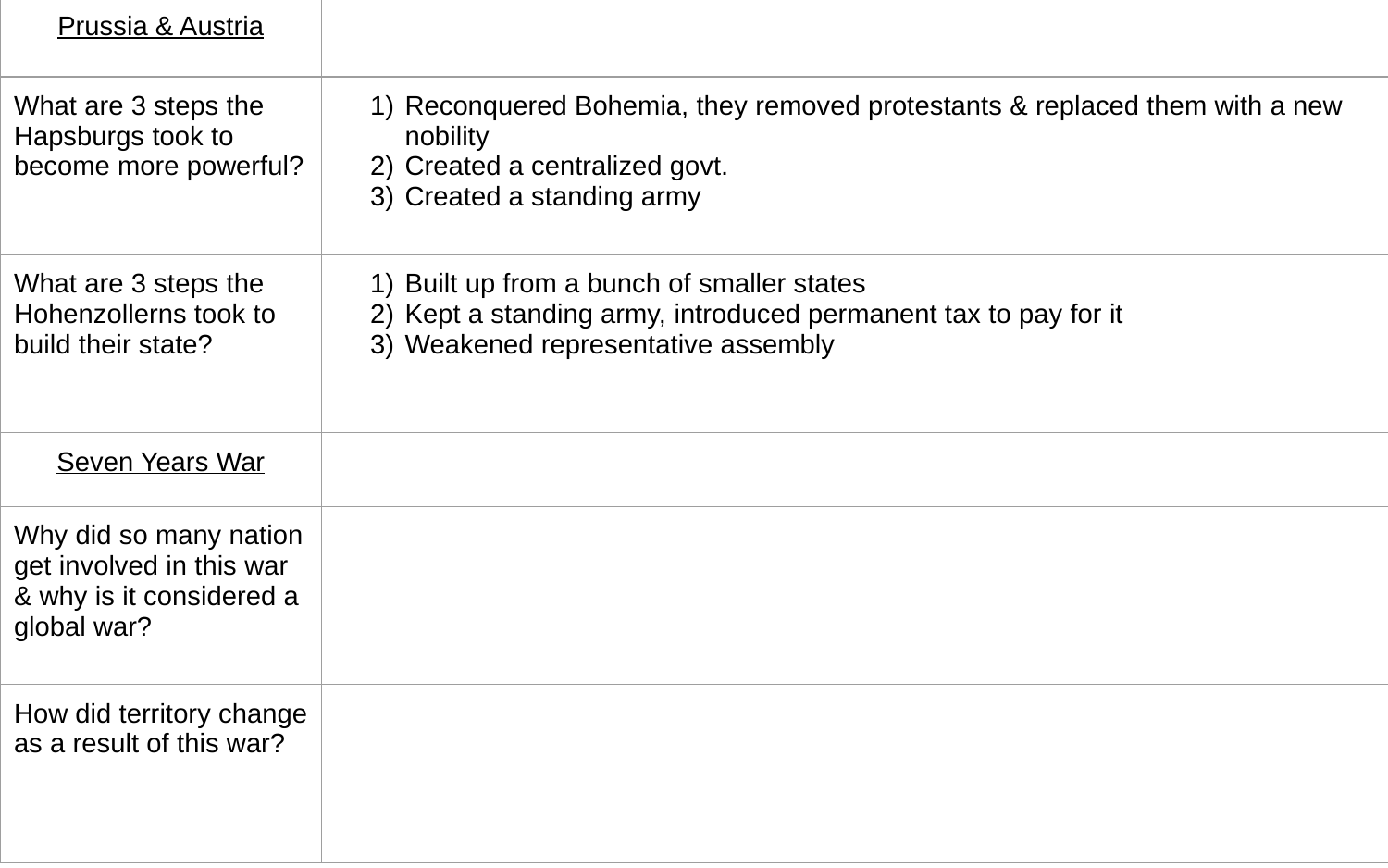

| Prussia & Austria |  |
| --- | --- |
| What are 3 steps the Hapsburgs took to become more powerful? | Reconquered Bohemia, they removed protestants & replaced them with a new nobility Created a centralized govt. Created a standing army |
| What are 3 steps the Hohenzollerns took to build their state? | Built up from a bunch of smaller states Kept a standing army, introduced permanent tax to pay for it Weakened representative assembly |
| Seven Years War |  |
| Why did so many nation get involved in this war & why is it considered a global war? |  |
| How did territory change as a result of this war? |  |